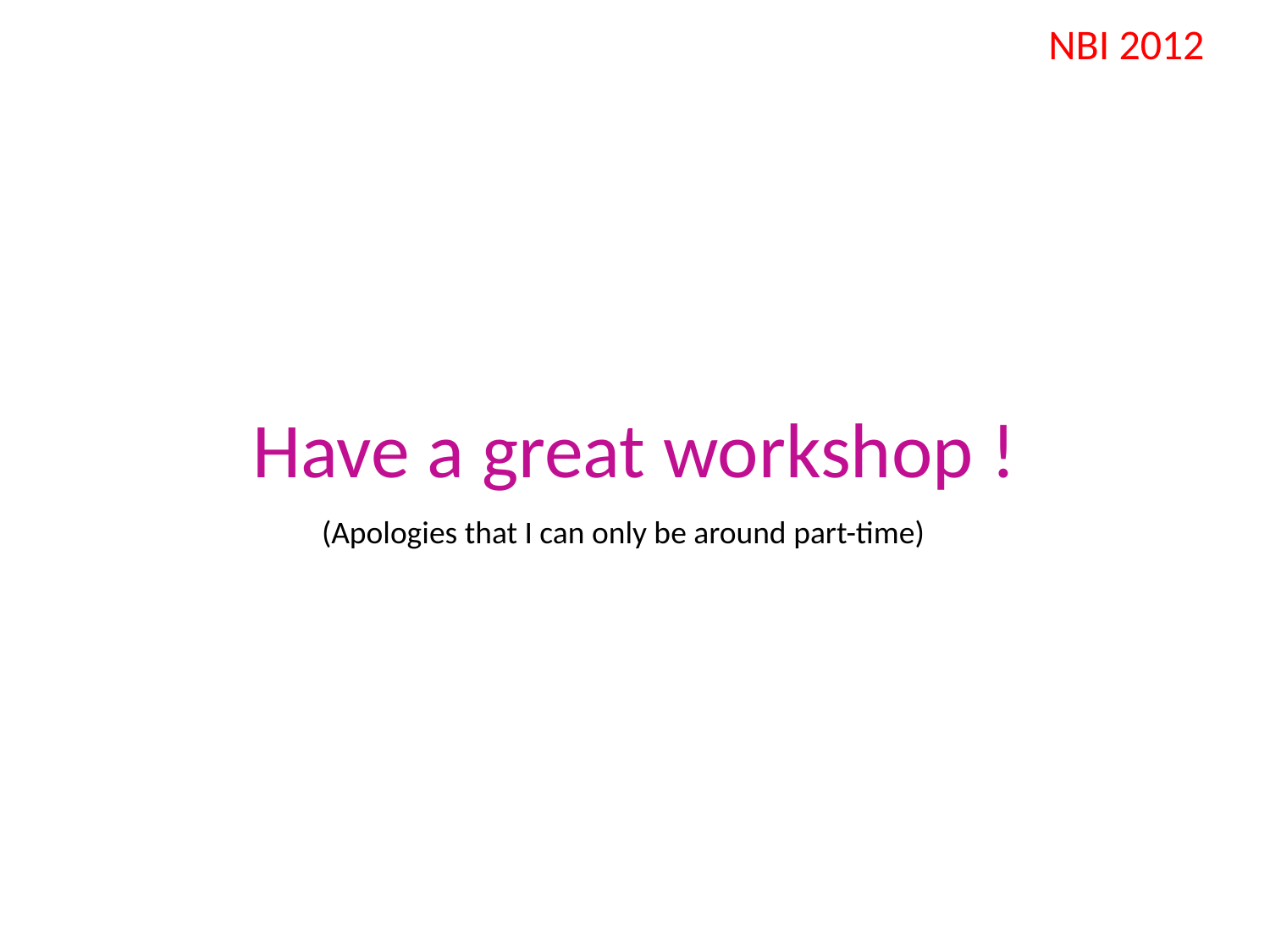

NBI 2012
# Have a great workshop !
(Apologies that I can only be around part-time)